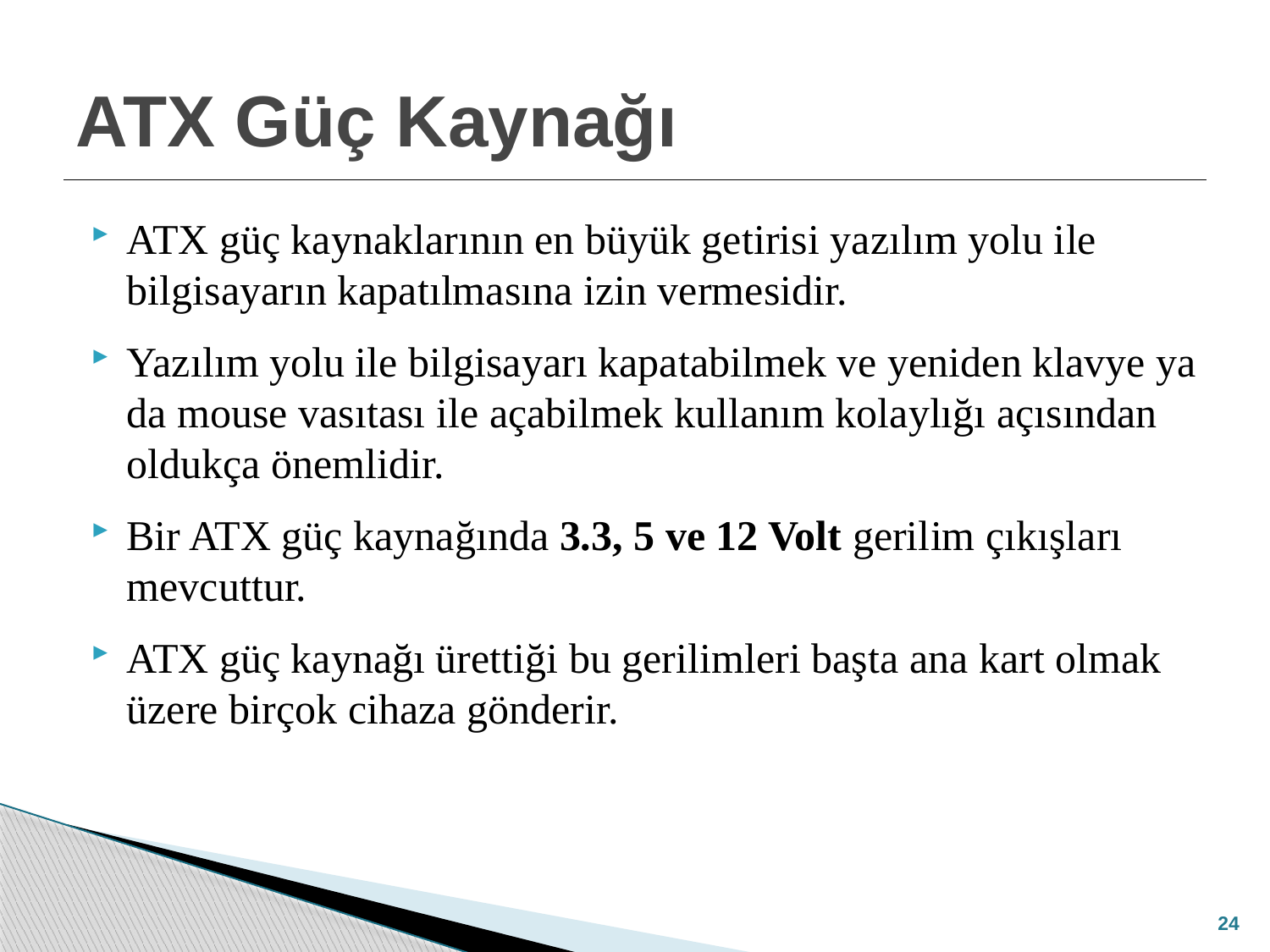

# ATX Güç Kaynağı
ATX güç kaynaklarının en büyük getirisi yazılım yolu ile bilgisayarın kapatılmasına izin vermesidir.
Yazılım yolu ile bilgisayarı kapatabilmek ve yeniden klavye ya da mouse vasıtası ile açabilmek kullanım kolaylığı açısından oldukça önemlidir.
Bir ATX güç kaynağında 3.3, 5 ve 12 Volt gerilim çıkışları mevcuttur.
ATX güç kaynağı ürettiği bu gerilimleri başta ana kart olmak üzere birçok cihaza gönderir.
24